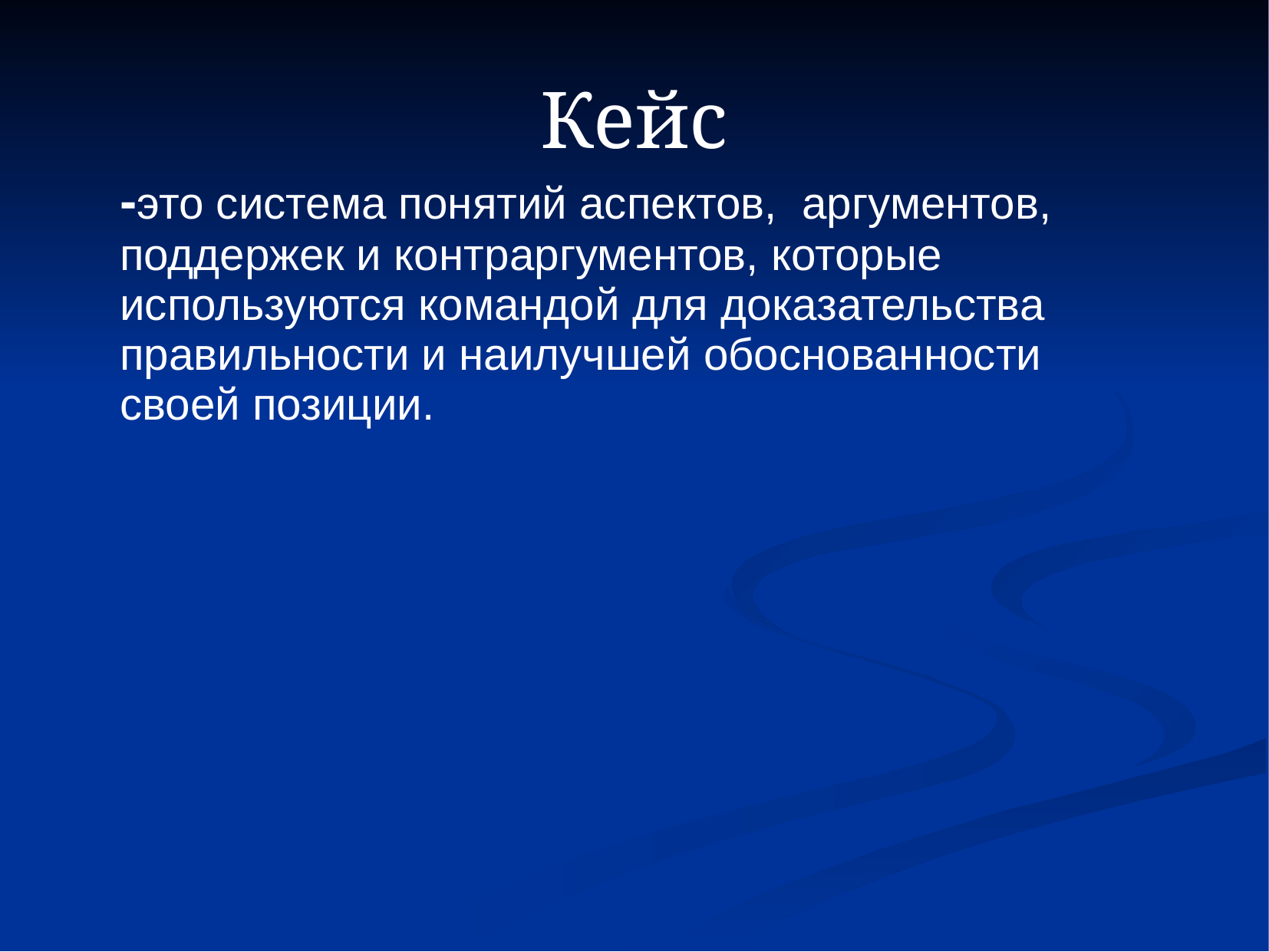

Кейс
-это система понятий аспектов,  аргументов, поддержек и контр­аргументов, которые используются командой для доказательства правильности и наилучшей обоснованности своей позиции.